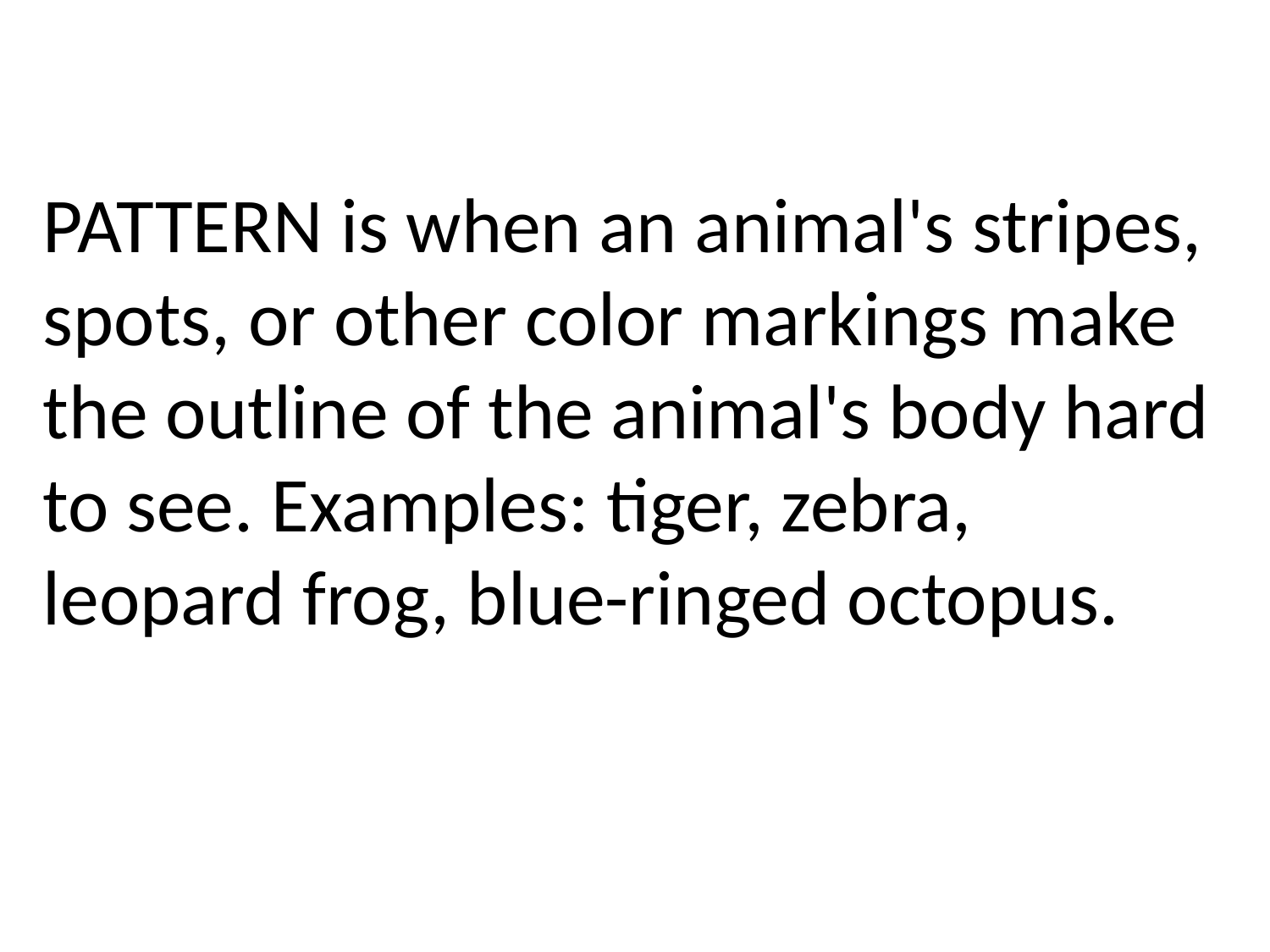

PATTERN is when an animal's stripes, spots, or other color markings make the outline of the animal's body hard to see. Examples: tiger, zebra, leopard frog, blue-ringed octopus.